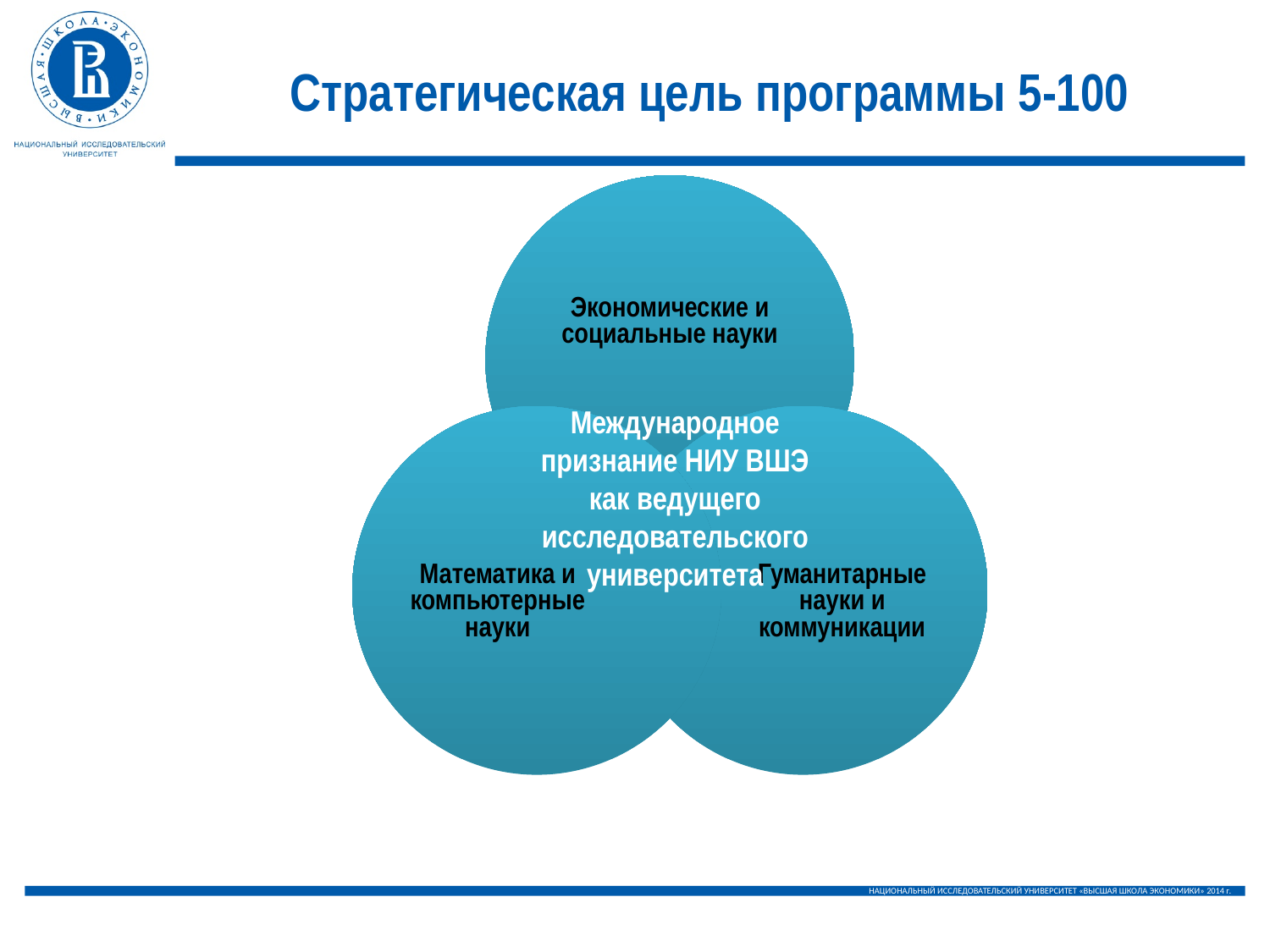

Стратегическая цель программы 5-100
Экономические и социальные науки

Международное признание НИУ ВШЭ как ведущего исследовательского университета